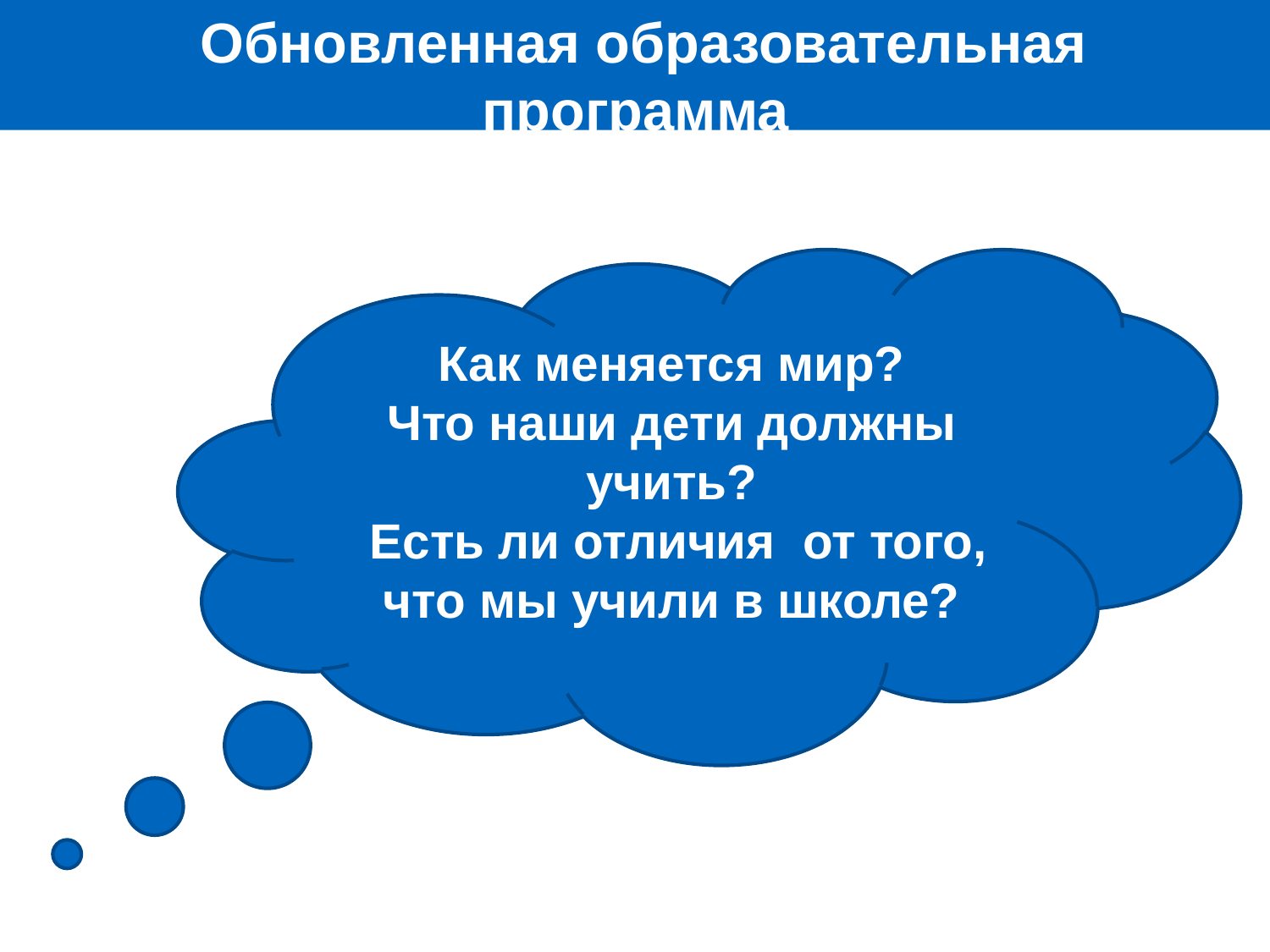

Обновленная образовательная программа

#
Как меняется мир?
Что наши дети должны учить?
 Есть ли отличия  от того, что мы учили в школе?